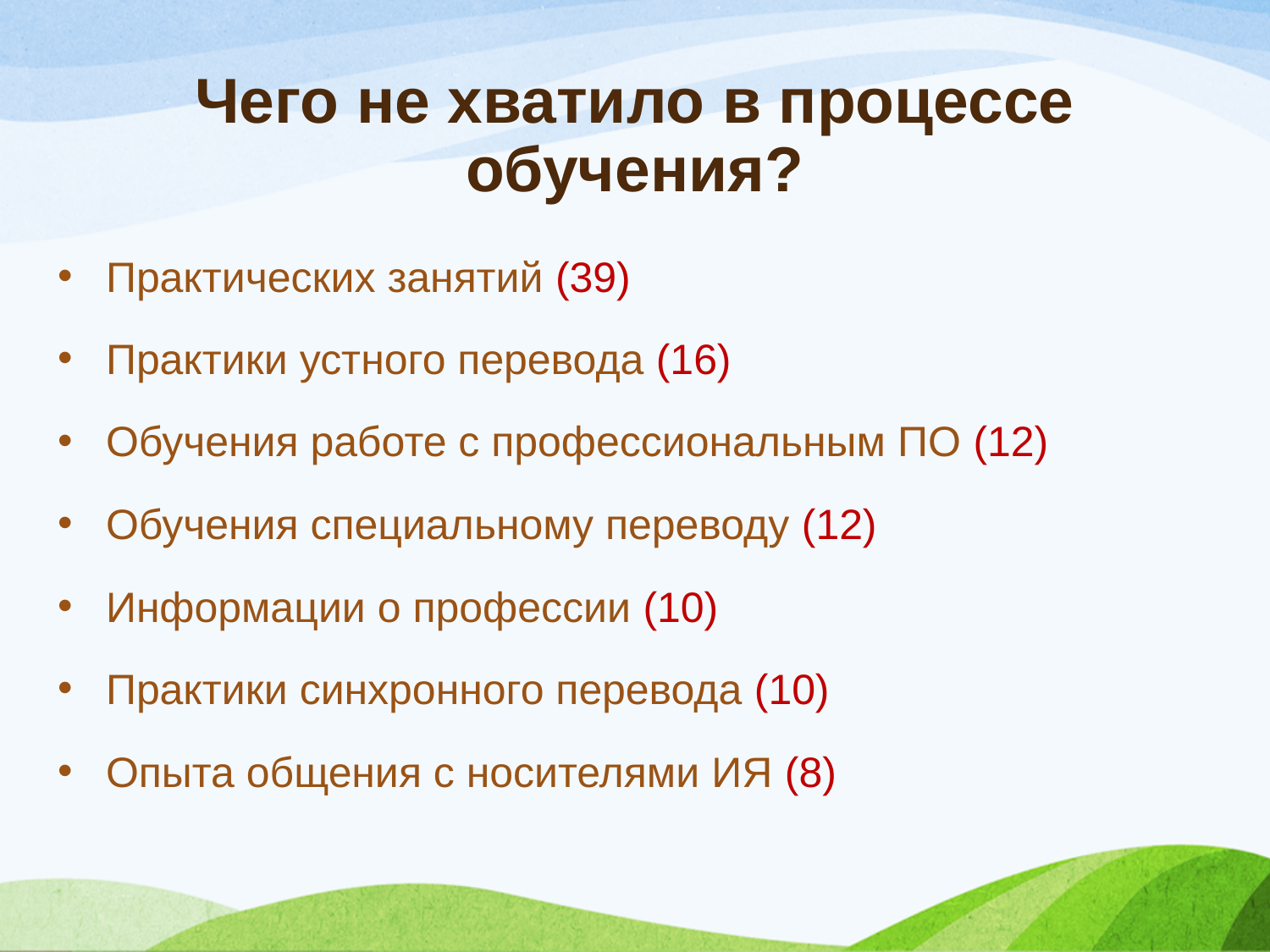

# Чего не хватило в процессе обучения?
Практических занятий (39)
Практики устного перевода (16)
Обучения работе с профессиональным ПО (12)
Обучения специальному переводу (12)
Информации о профессии (10)
Практики синхронного перевода (10)
Опыта общения с носителями ИЯ (8)